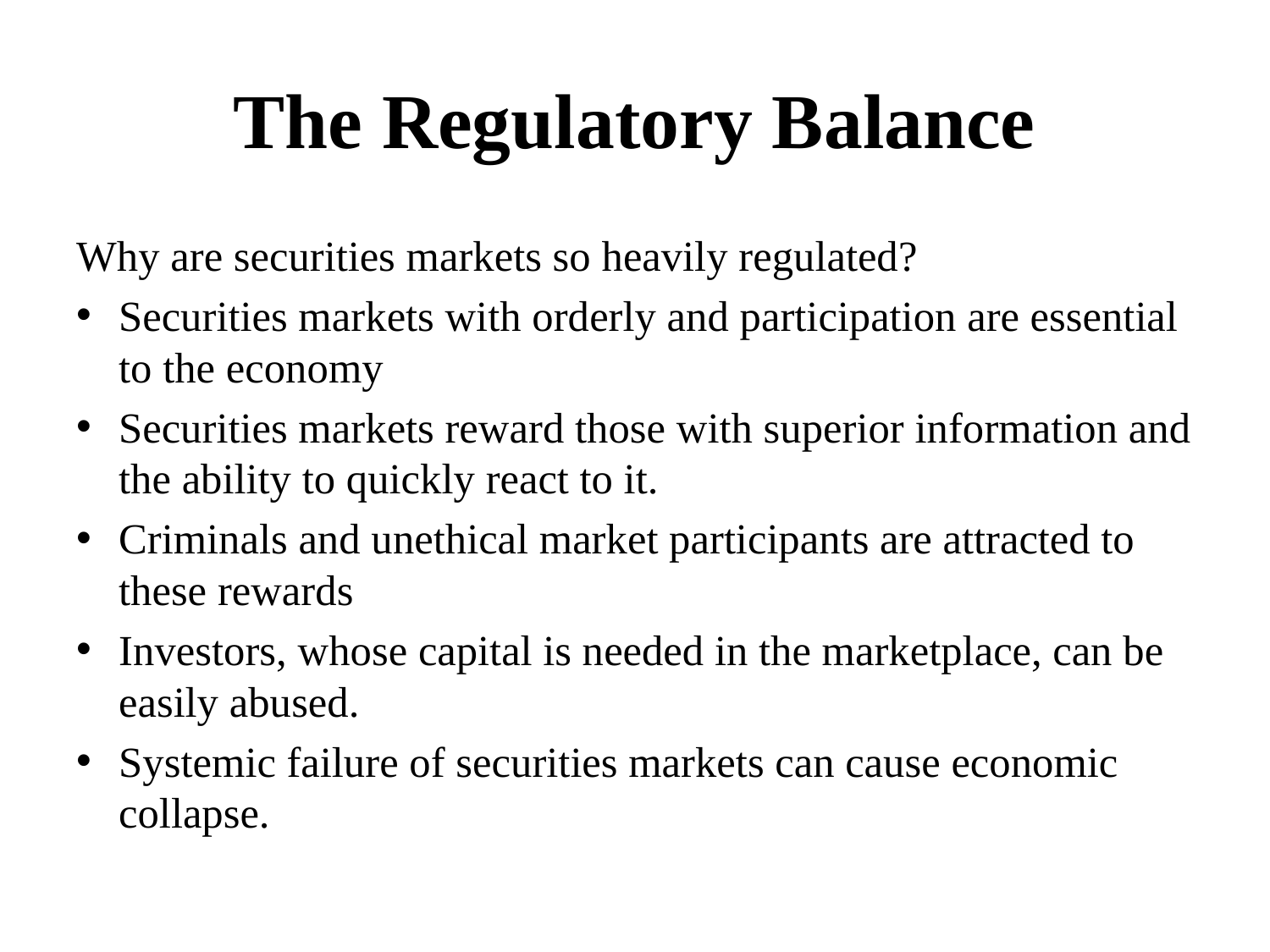

# The Regulatory Balance
Why are securities markets so heavily regulated?
Securities markets with orderly and participation are essential to the economy
Securities markets reward those with superior information and the ability to quickly react to it.
Criminals and unethical market participants are attracted to these rewards
Investors, whose capital is needed in the marketplace, can be easily abused.
Systemic failure of securities markets can cause economic collapse.